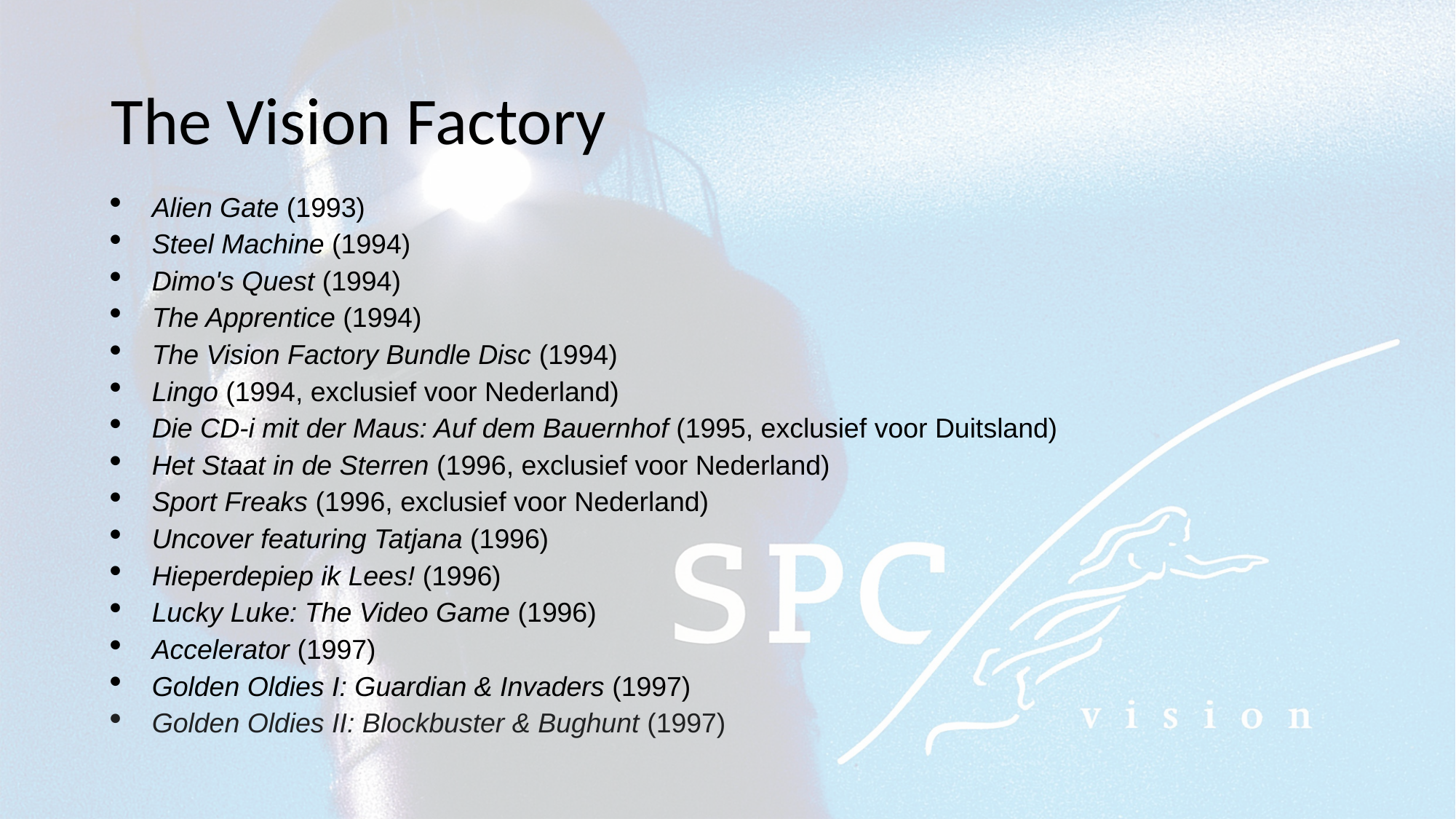

# The Vision Factory
Alien Gate (1993)
Steel Machine (1994)
Dimo's Quest (1994)
The Apprentice (1994)
The Vision Factory Bundle Disc (1994)
Lingo (1994, exclusief voor Nederland)
Die CD-i mit der Maus: Auf dem Bauernhof (1995, exclusief voor Duitsland)
Het Staat in de Sterren (1996, exclusief voor Nederland)
Sport Freaks (1996, exclusief voor Nederland)
Uncover featuring Tatjana (1996)
Hieperdepiep ik Lees! (1996)
Lucky Luke: The Video Game (1996)
Accelerator (1997)
Golden Oldies I: Guardian & Invaders (1997)
Golden Oldies II: Blockbuster & Bughunt (1997)